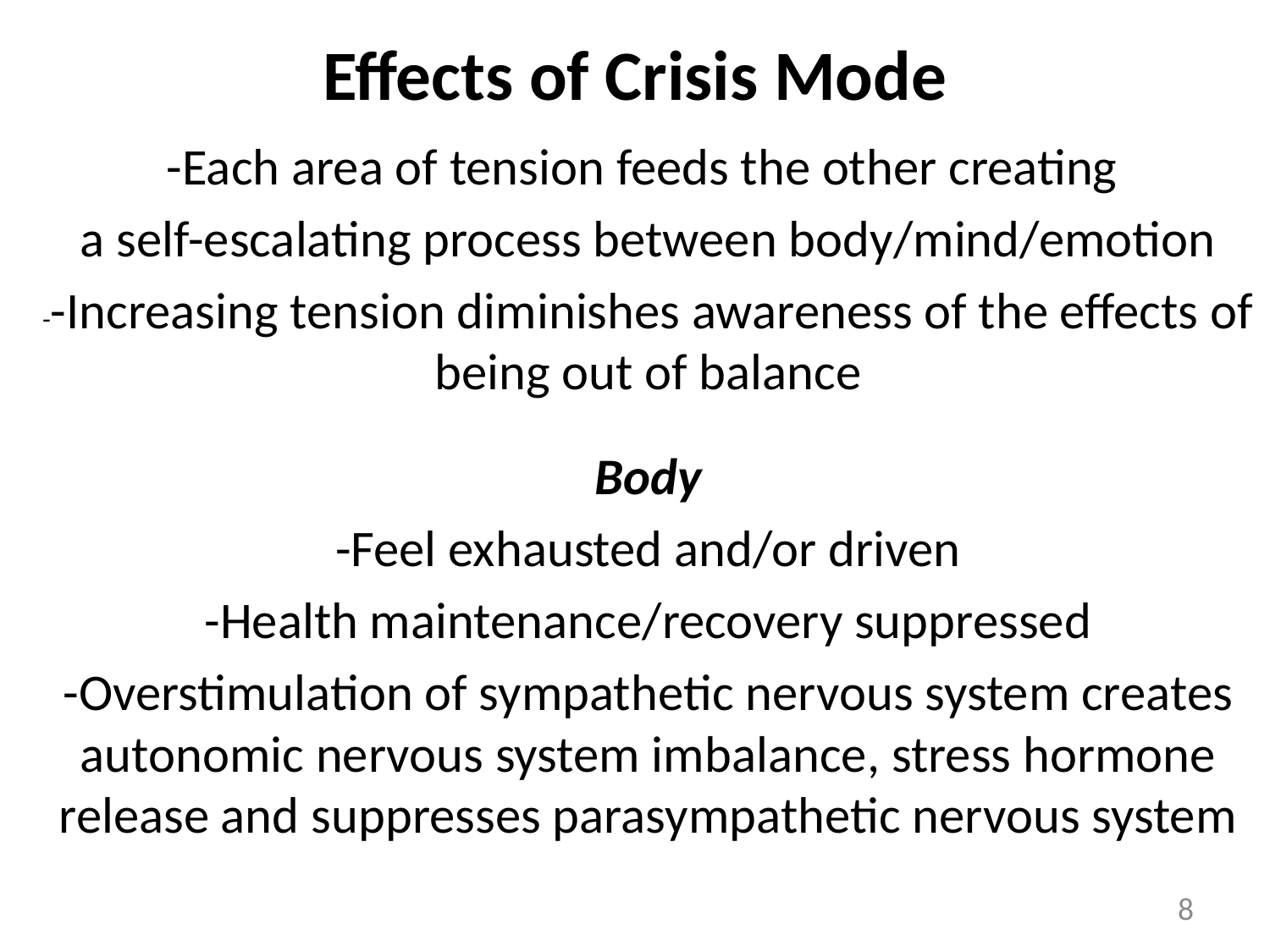

# Effects of Crisis Mode
-Each area of tension feeds the other creating
a self-escalating process between body/mind/emotion
--Increasing tension diminishes awareness of the effects of being out of balance
Body
-Feel exhausted and/or driven
-Health maintenance/recovery suppressed
-Overstimulation of sympathetic nervous system creates autonomic nervous system imbalance, stress hormone release and suppresses parasympathetic nervous system
8